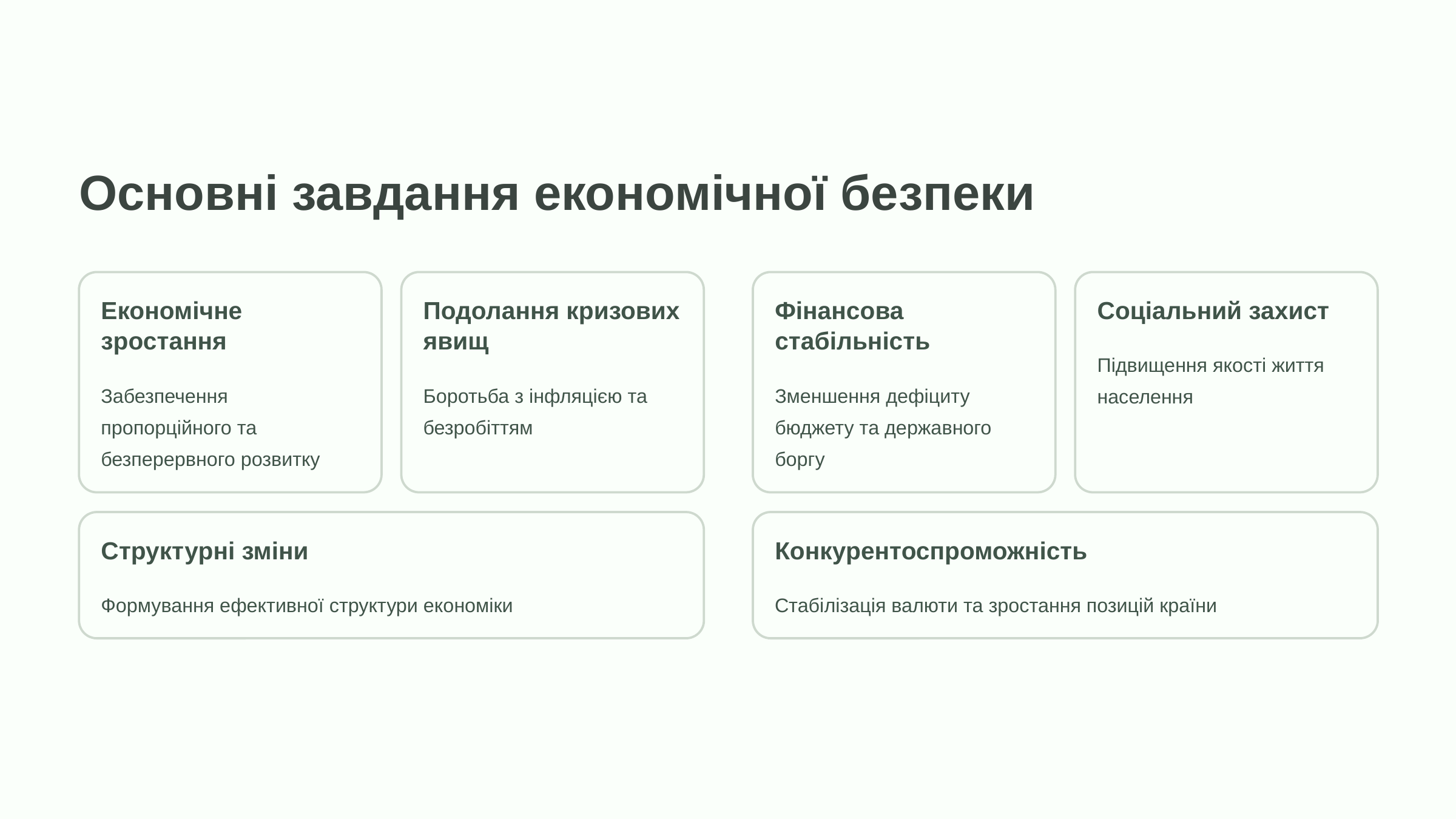

Основні завдання економічної безпеки

Економічне зростання
Подолання кризових явищ
Фінансова стабільність
Соціальний захист
Підвищення якості життя населення
Забезпечення пропорційного та безперервного розвитку
Боротьба з інфляцією та безробіттям
Зменшення дефіциту бюджету та державного боргу

Структурні зміни
Конкурентоспроможність
Формування ефективної структури економіки
Стабілізація валюти та зростання позицій країни